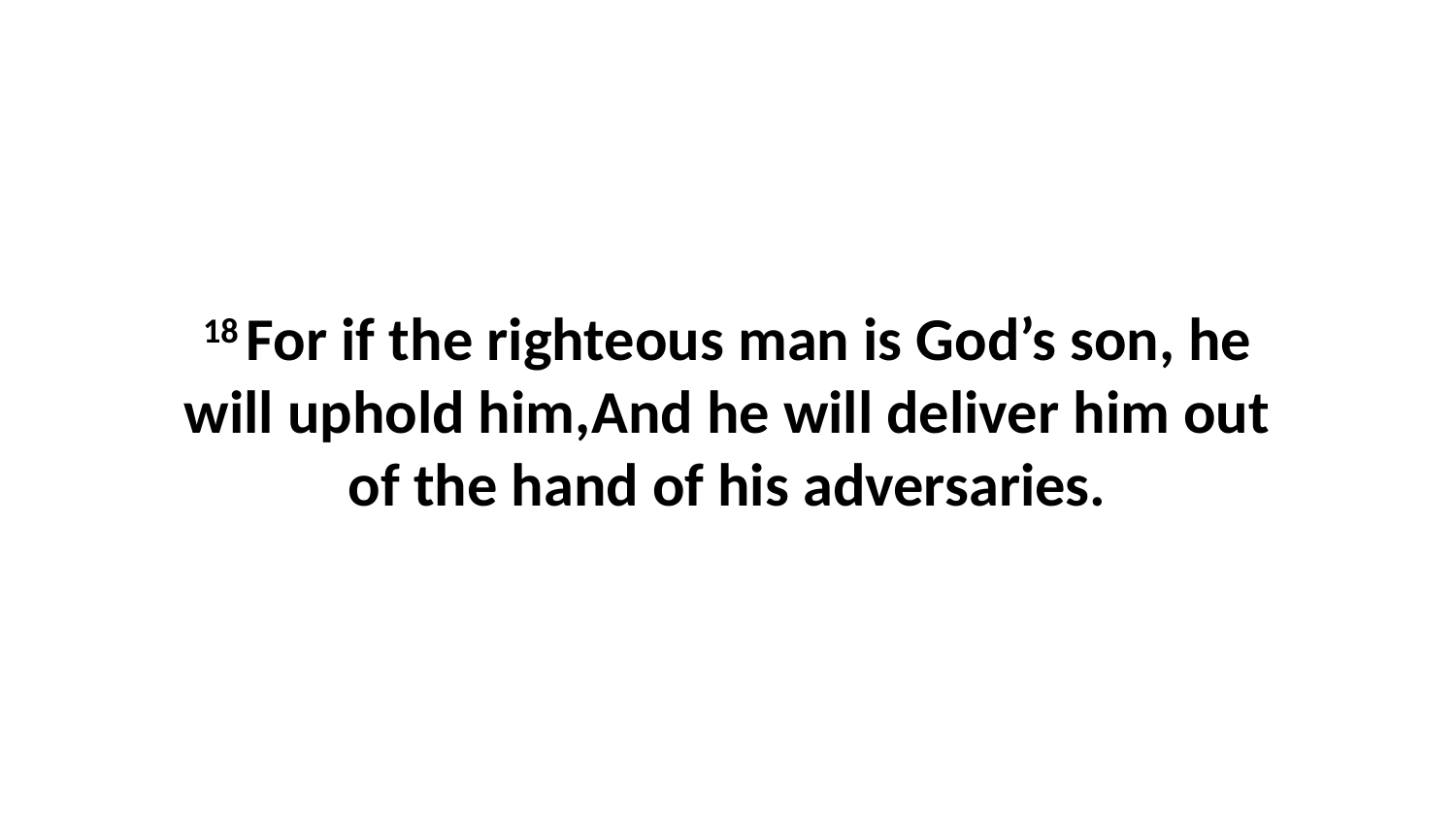

18 For if the righteous man is God’s son, he will uphold him,And he will deliver him out of the hand of his adversaries.